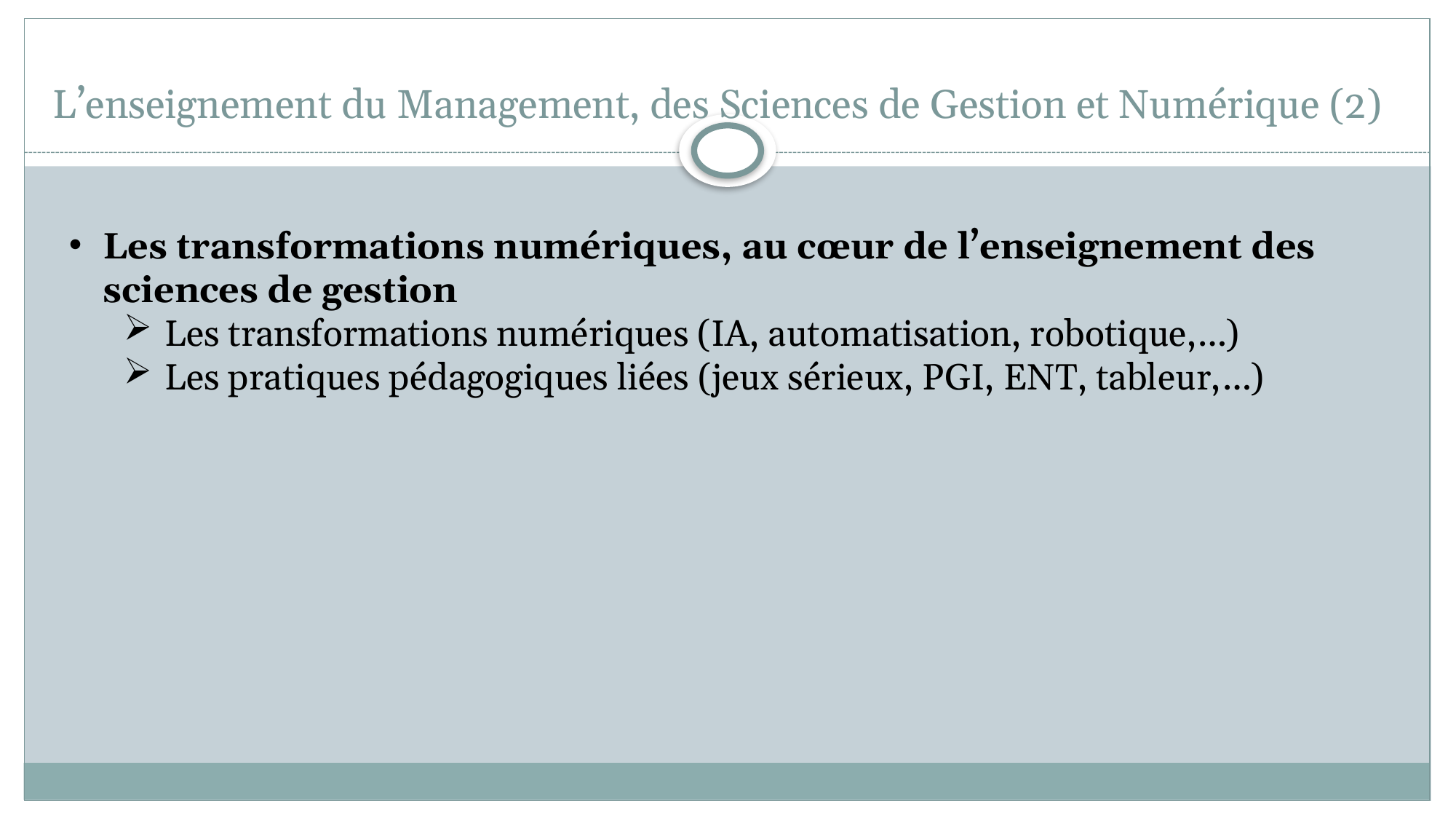

# L’enseignement du Management, des Sciences de Gestion et Numérique (2)

Les transformations numériques, au cœur de l’enseignement des sciences de gestion
Les transformations numériques (IA, automatisation, robotique,…)
Les pratiques pédagogiques liées (jeux sérieux, PGI, ENT, tableur,…)